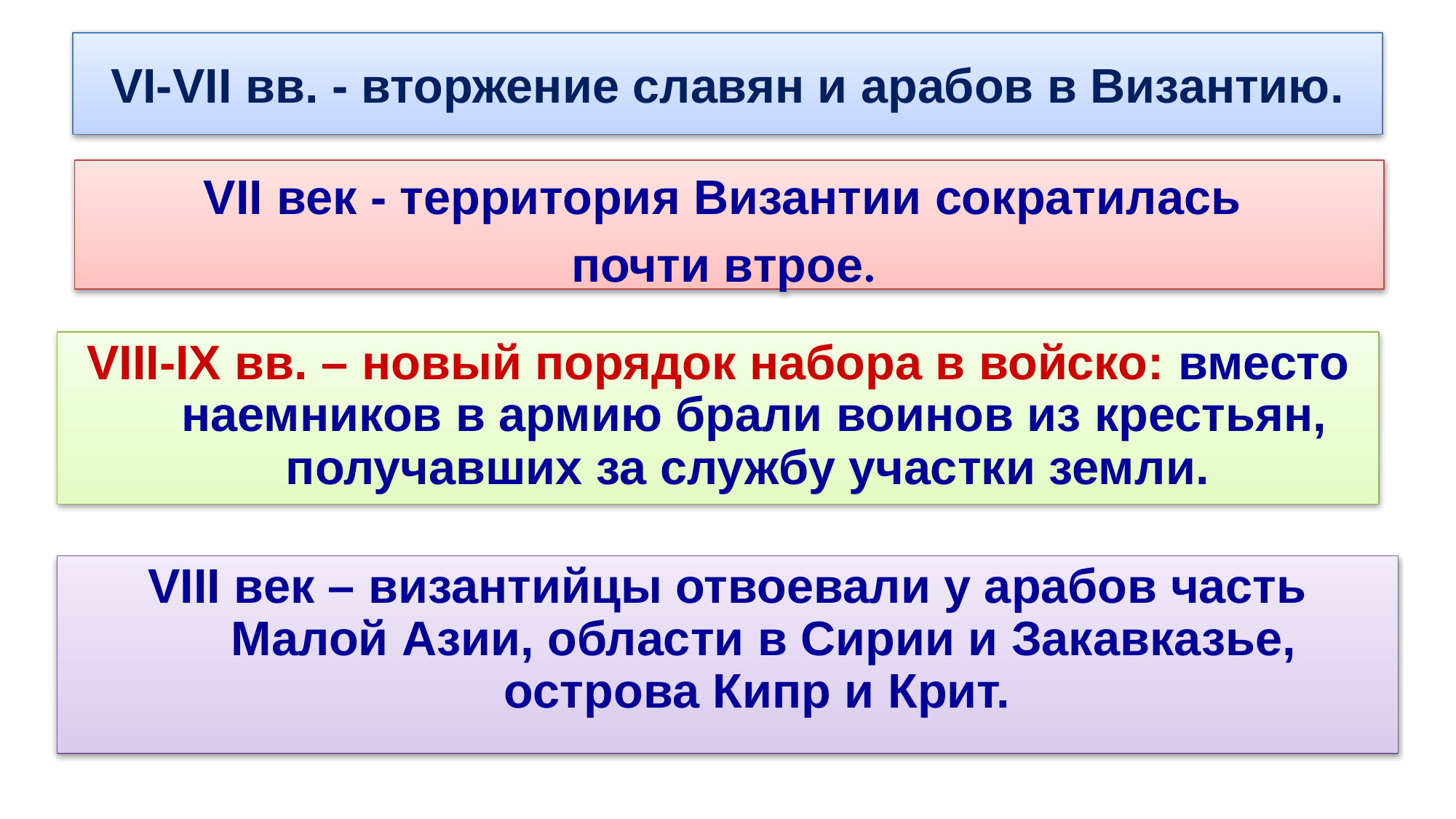

# VI-VII вв. - вторжение славян и арабов в Византию.
VII век - территория Византии сократилась
почти втрое.
VIII-IX вв. – новый порядок набора в войско: вместо наемников в армию брали воинов из крестьян, получавших за службу участки земли.
VIII век – византийцы отвоевали у арабов часть Малой Азии, области в Сирии и Закавказье, острова Кипр и Крит.